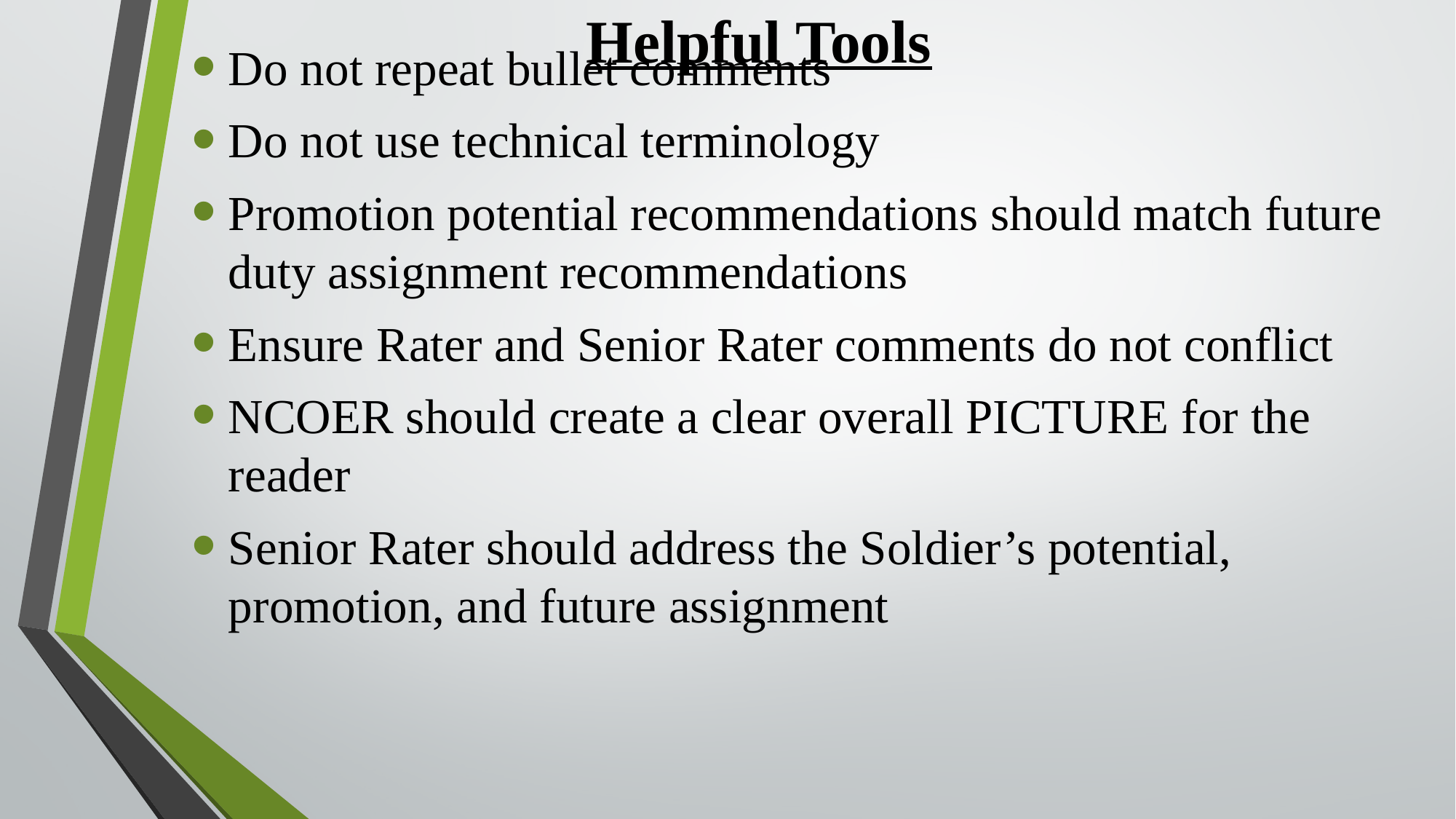

# Helpful Tools

Do not repeat bullet comments
Do not use technical terminology
Promotion potential recommendations should match future duty assignment recommendations
Ensure Rater and Senior Rater comments do not conflict
NCOER should create a clear overall PICTURE for the reader
Senior Rater should address the Soldier’s potential, promotion, and future assignment